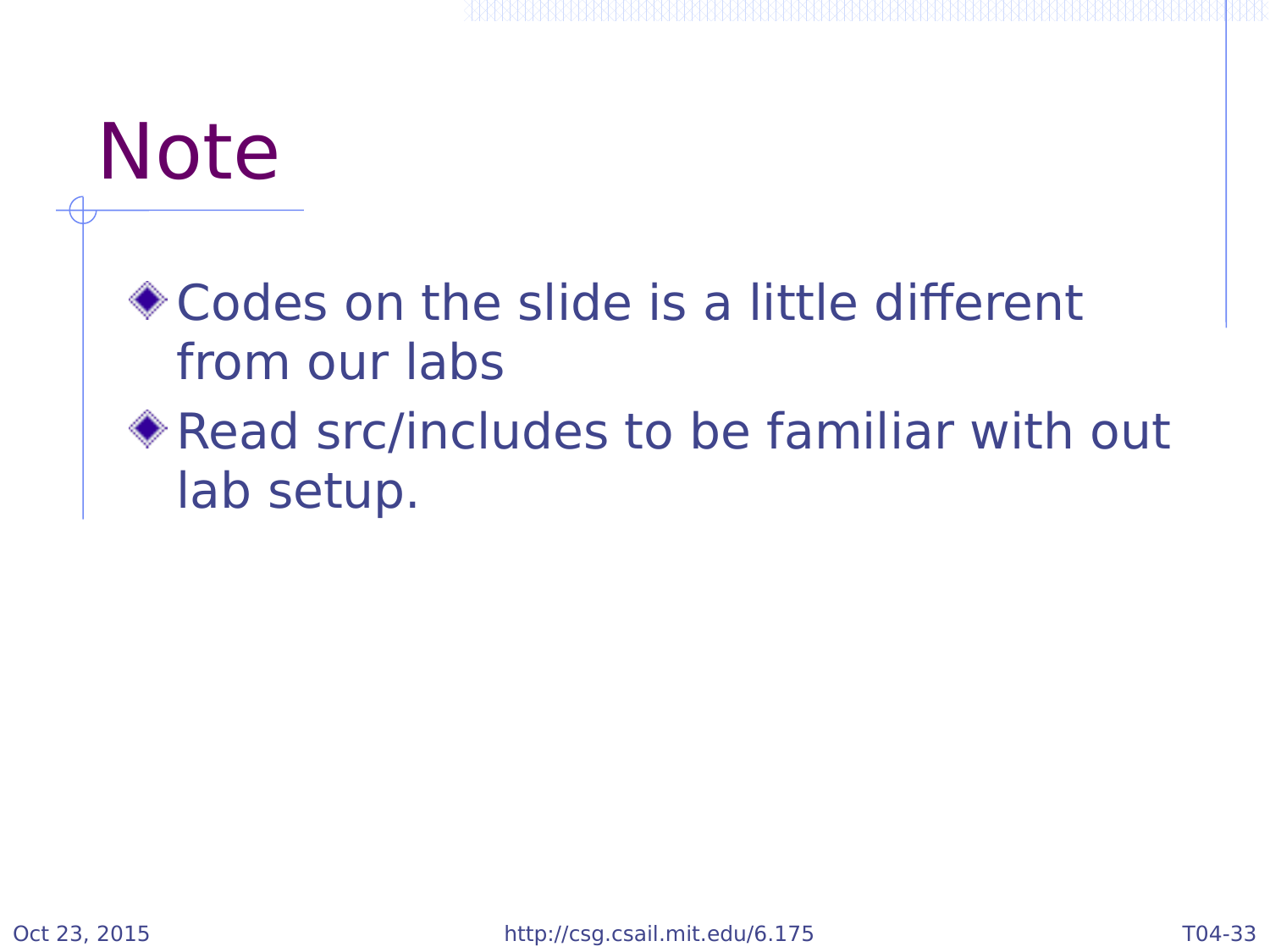

# Note
Codes on the slide is a little different from our labs
Read src/includes to be familiar with out lab setup.
Oct 23, 2015
http://csg.csail.mit.edu/6.175
T04-33